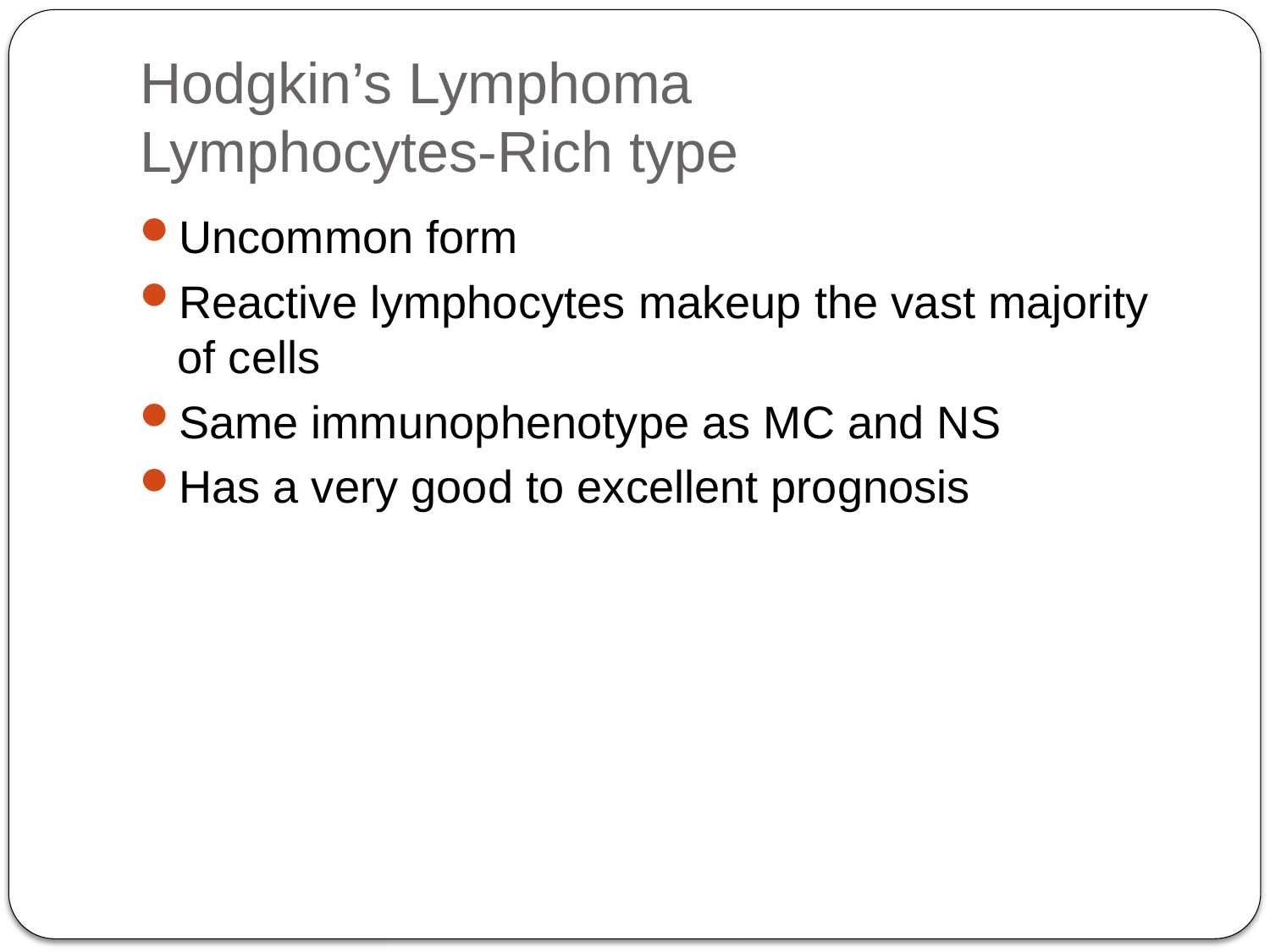

# Hodgkin’s Lymphoma Lymphocytes-Rich type
Uncommon form
Reactive lymphocytes makeup the vast majority of cells
Same immunophenotype as MC and NS
Has a very good to excellent prognosis